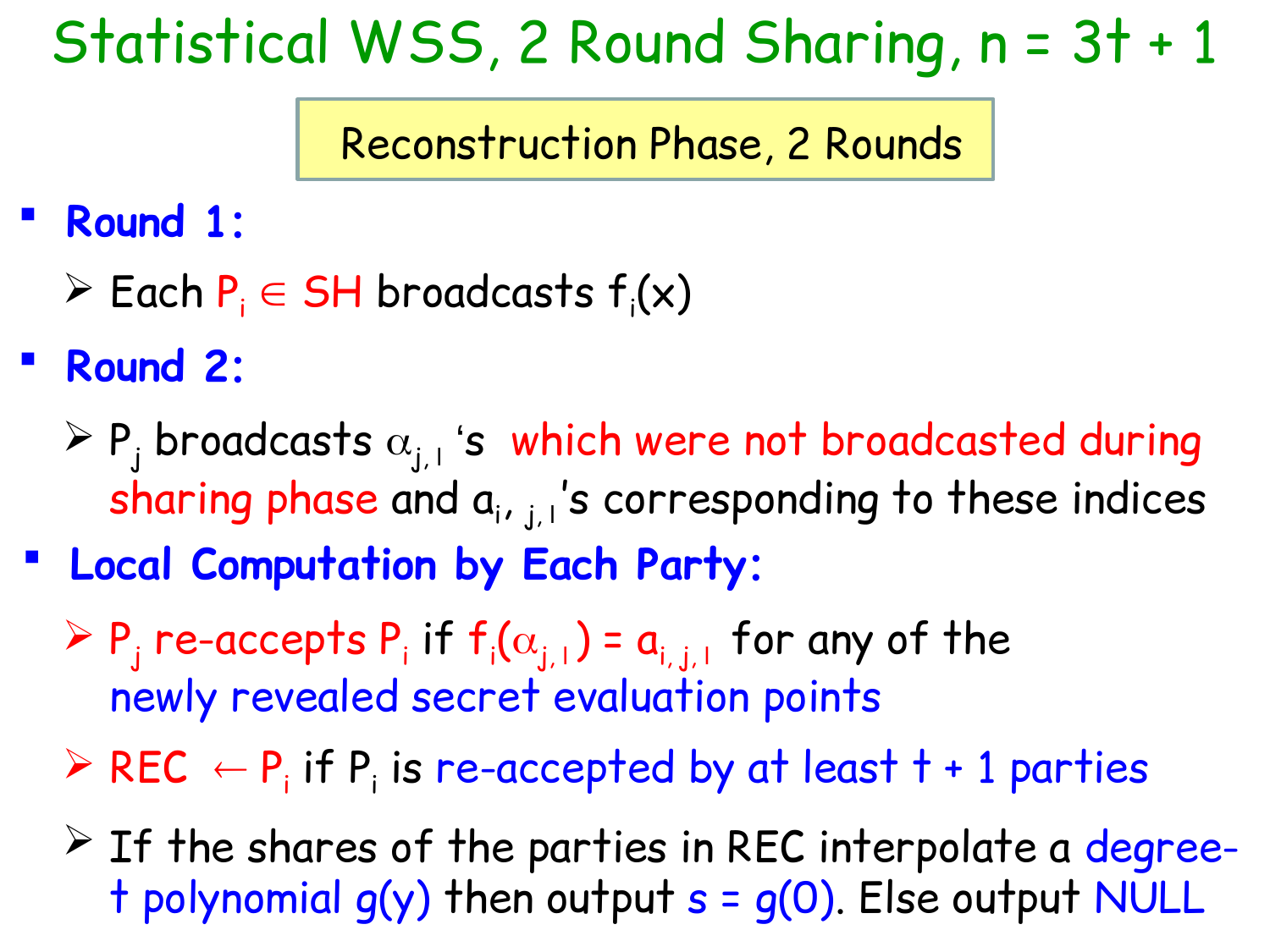

# Statistical WSS, 2 Round Sharing, n = 3t + 1

 Reconstruction Phase, 2 Rounds
 Round 1:

Each Pi ∈ SH broadcasts fi(x)
 Round 2:
Pj broadcasts αj, l  ‘s  which were not broadcasted during sharing phase and ai, j, l ’s corresponding to these indices
 Local Computation by Each Party:
Pj re-accepts Pi if fi(αj, l ) = ai, j, l   for any of the newly revealed secret evaluation points
REC  ← Pi if Pi is re-accepted by at least t + 1 parties
If the shares of the parties in REC interpolate a degree-t polynomial g(y) then output s = g(0). Else output NULL